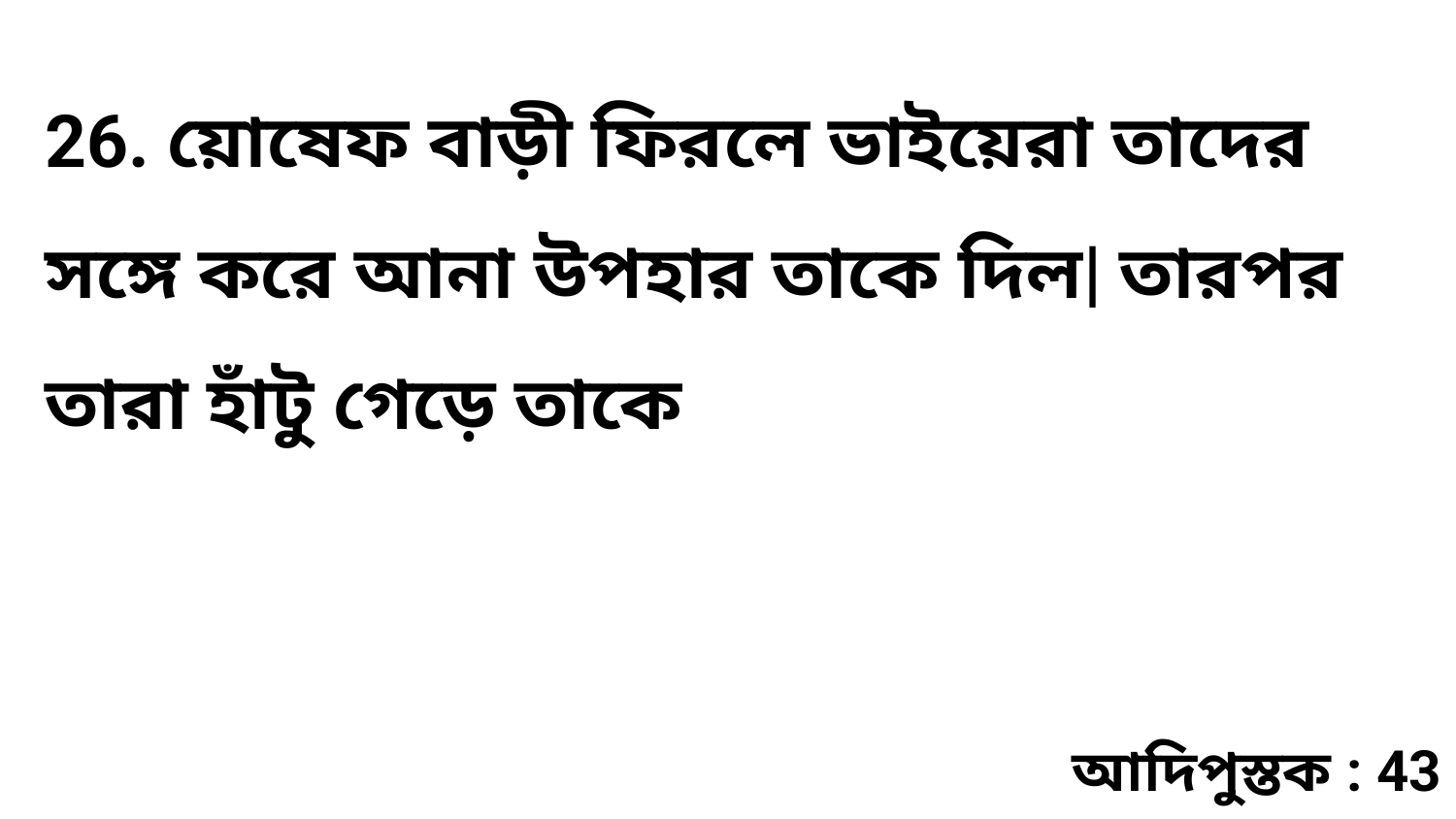

26. য়োষেফ বাড়ী ফিরলে ভাইয়েরা তাদের সঙ্গে করে আনা উপহার তাকে দিল| তারপর তারা হাঁটু গেড়ে তাকে
আদিপুস্তক : 43